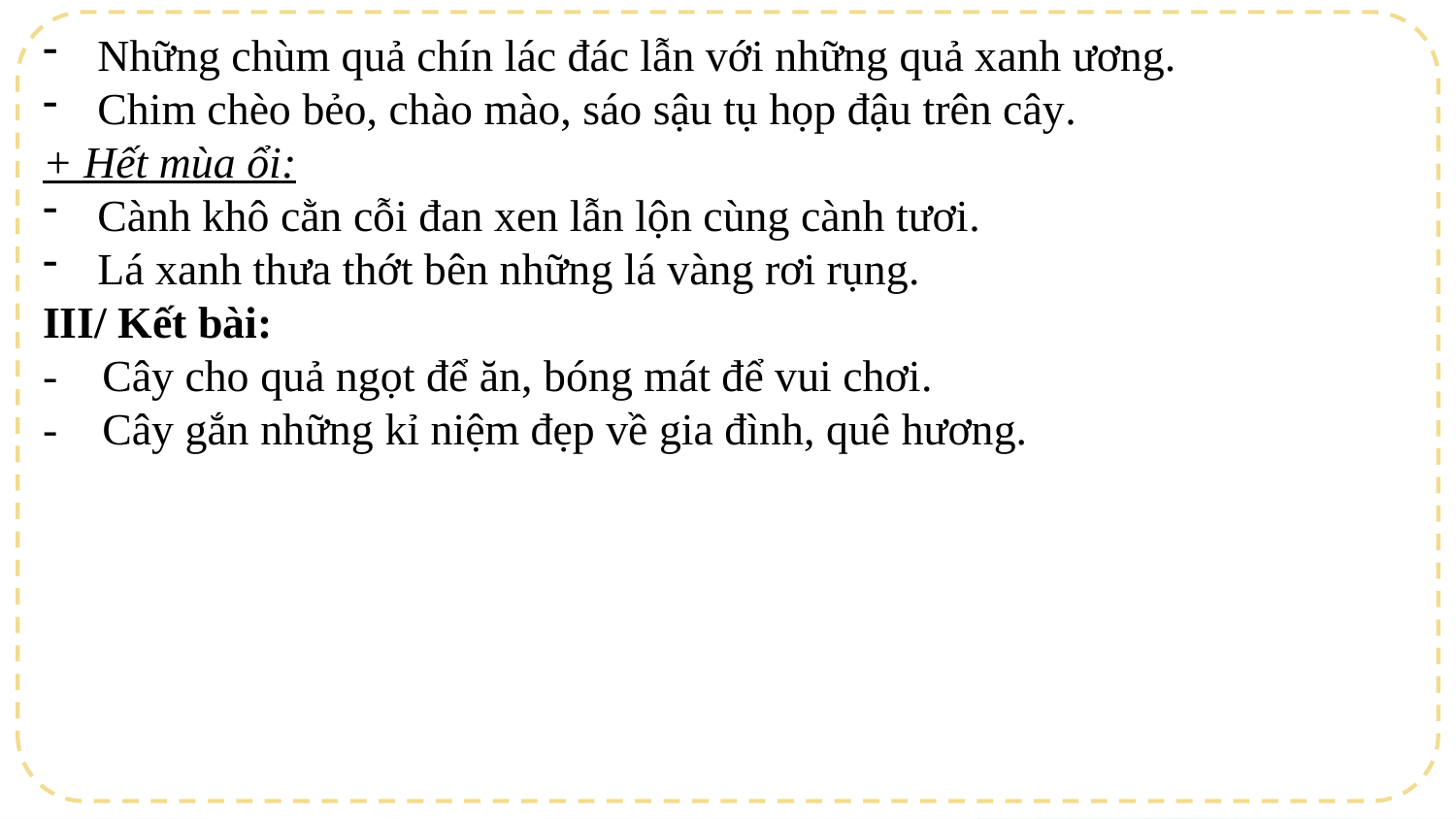

Những chùm quả chín lác đác lẫn với những quả xanh ương.
Chim chèo bẻo, chào mào, sáo sậu tụ họp đậu trên cây.
+ Hết mùa ổi:
Cành khô cằn cỗi đan xen lẫn lộn cùng cành tươi.
Lá xanh thưa thớt bên những lá vàng rơi rụng.
III/ Kết bài:
-    Cây cho quả ngọt để ăn, bóng mát để vui chơi.
-    Cây gắn những kỉ niệm đẹp về gia đình, quê hương.